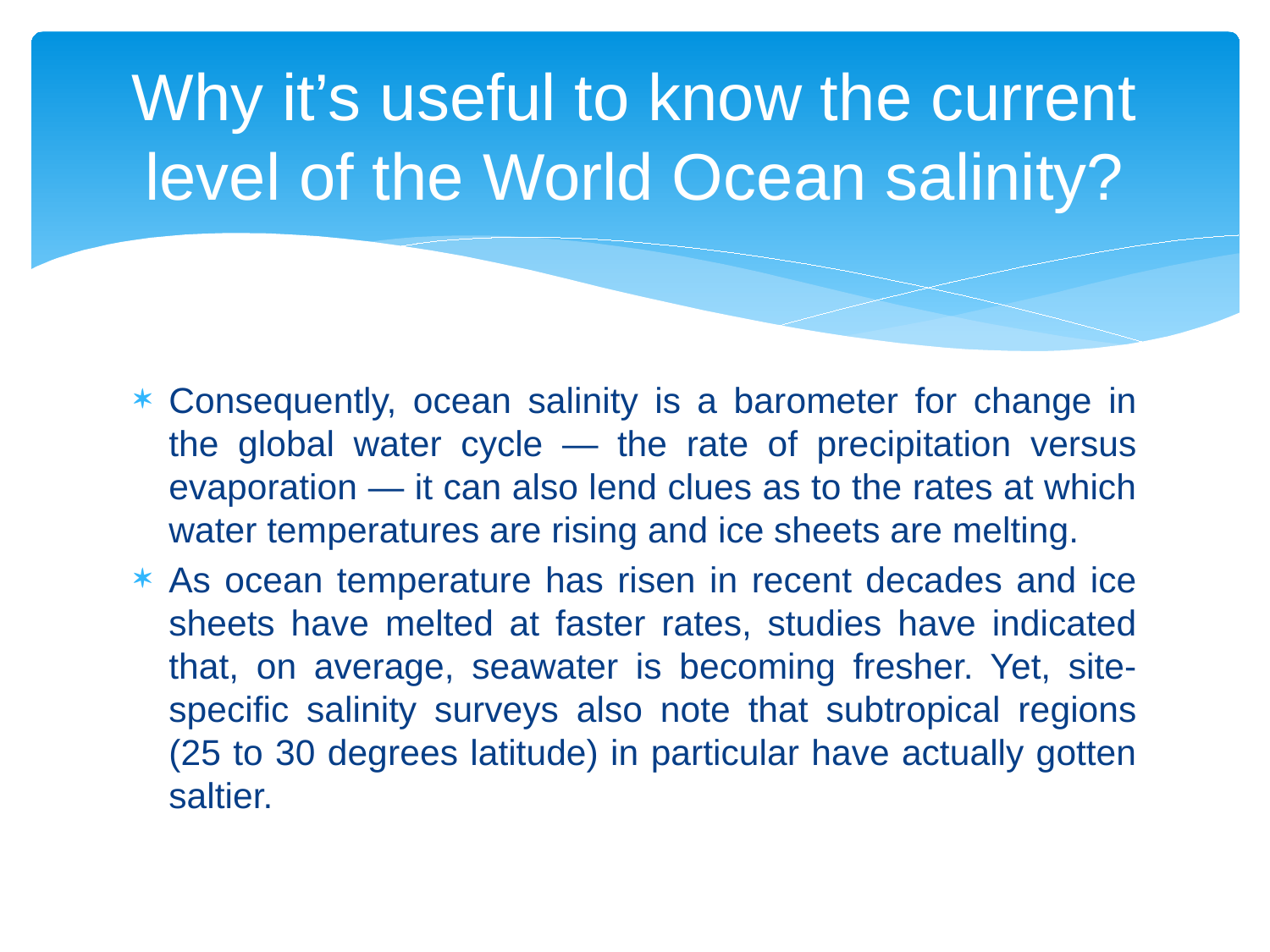

# Why it’s useful to know the current level of the World Ocean salinity?
Consequently, ocean salinity is a barometer for change in the global water cycle — the rate of precipitation versus evaporation — it can also lend clues as to the rates at which water temperatures are rising and ice sheets are melting.
As ocean temperature has risen in recent decades and ice sheets have melted at faster rates, studies have indicated that, on average, seawater is becoming fresher. Yet, site-specific salinity surveys also note that subtropical regions (25 to 30 degrees latitude) in particular have actually gotten saltier.